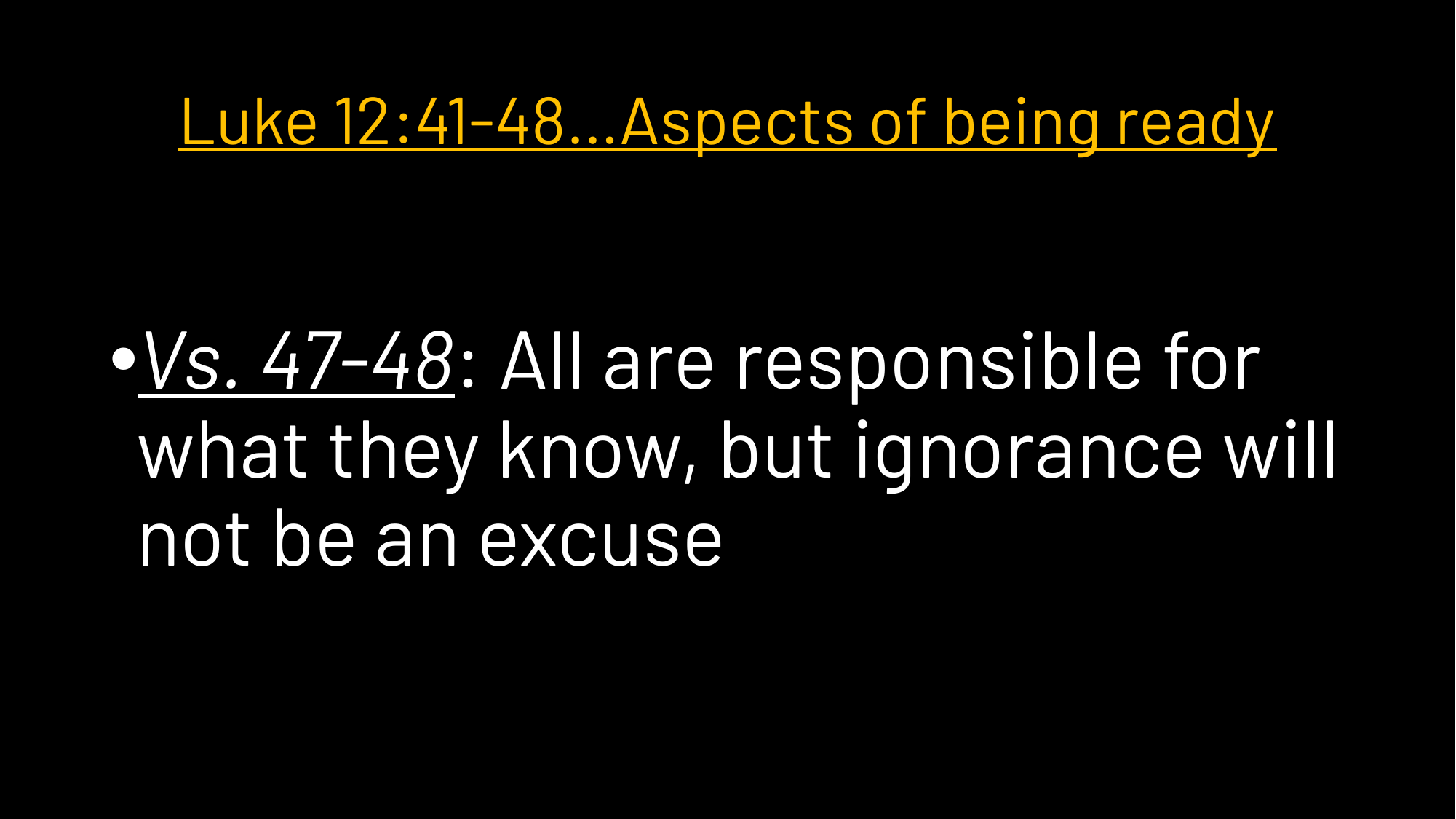

# Luke 12:41-48…Aspects of being ready
Vs. 47-48: All are responsible for what they know, but ignorance will not be an excuse